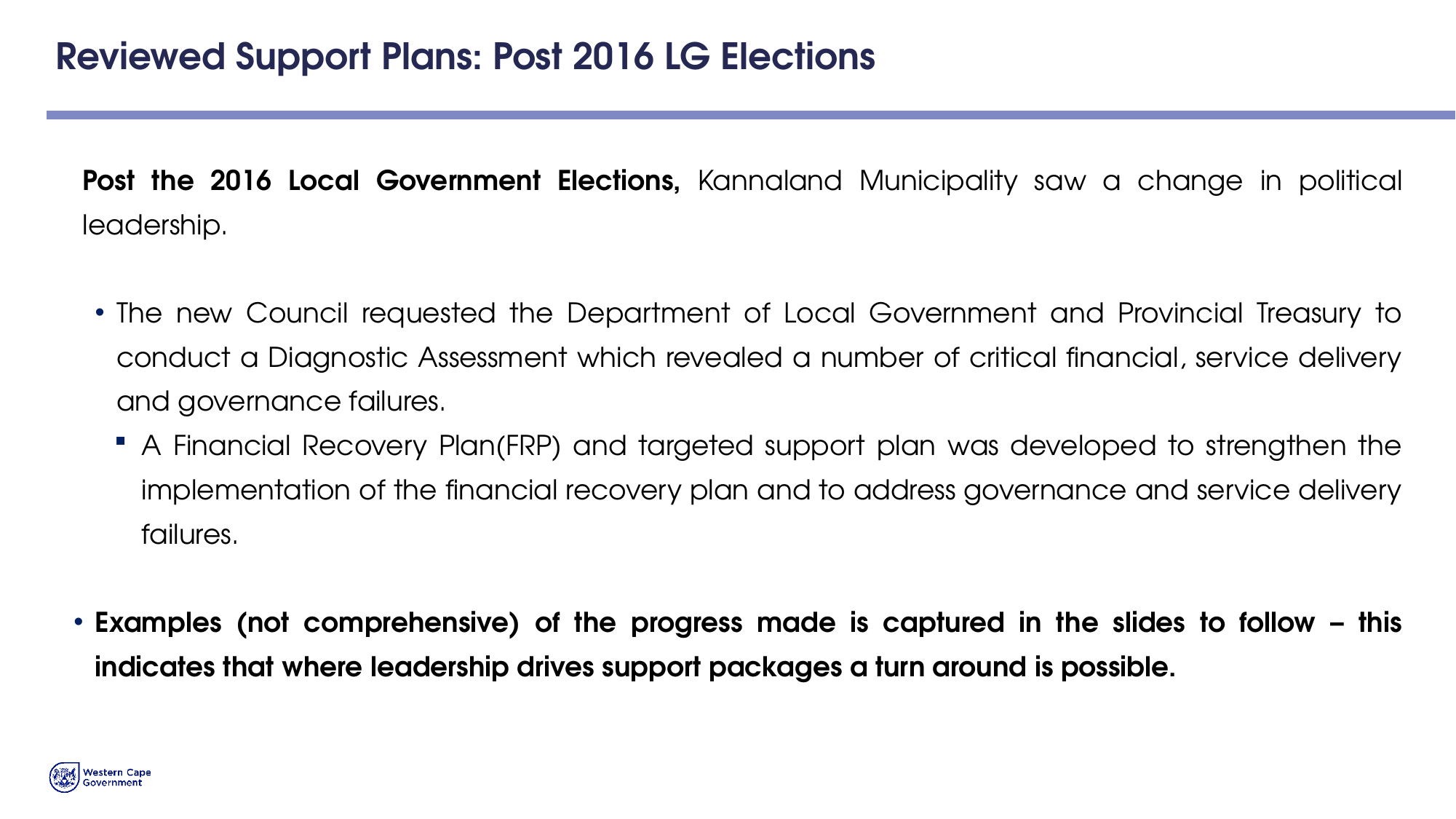

# Reviewed Support Plans: Post 2016 LG Elections
Post the 2016 Local Government Elections, Kannaland Municipality saw a change in political leadership.

The new Council requested the Department of Local Government and Provincial Treasury to conduct a Diagnostic Assessment which revealed a number of critical financial, service delivery and governance failures.
A Financial Recovery Plan(FRP) and targeted support plan was developed to strengthen the implementation of the financial recovery plan and to address governance and service delivery failures.

Examples (not comprehensive) of the progress made is captured in the slides to follow – this indicates that where leadership drives support packages a turn around is possible.